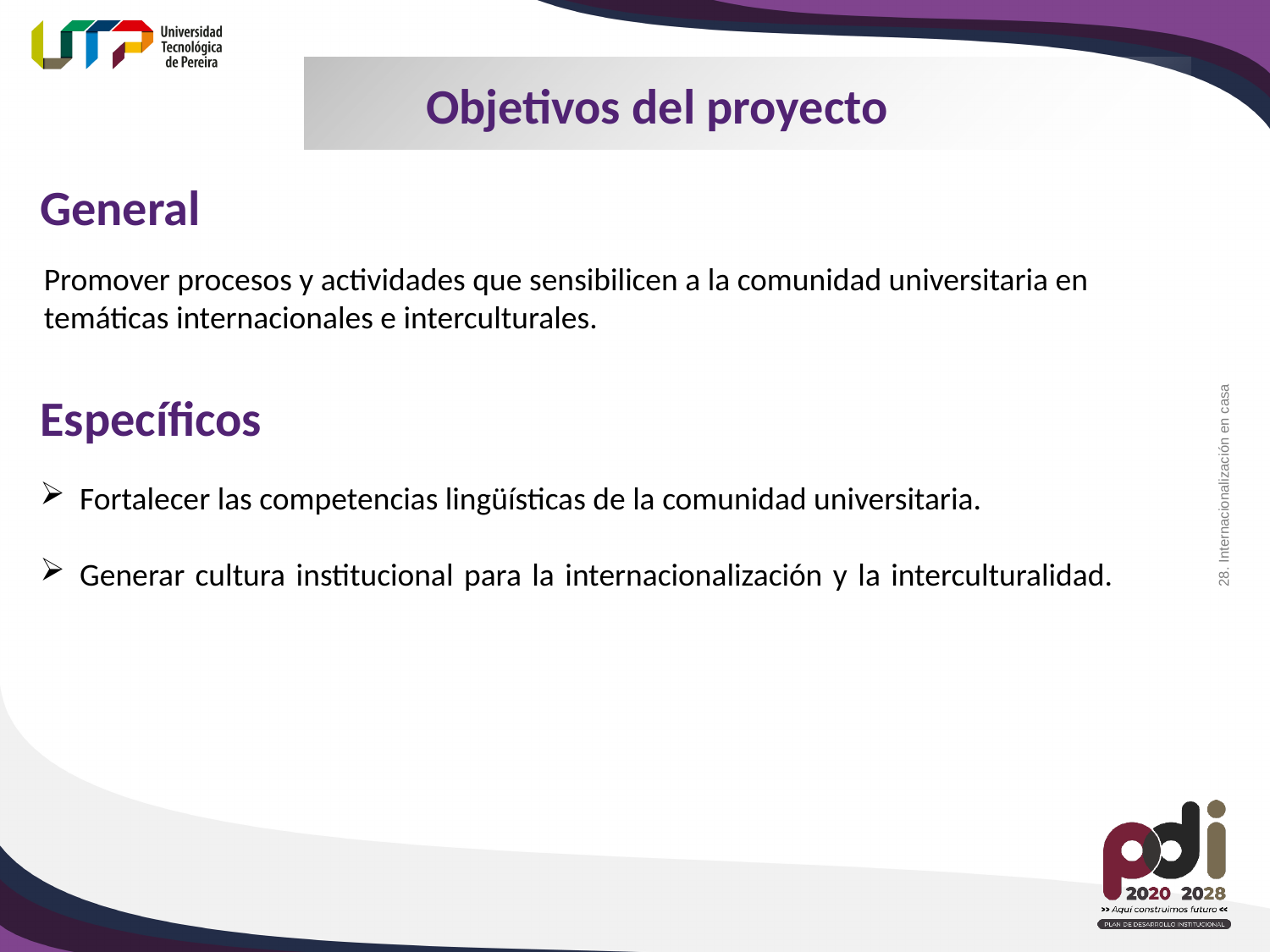

Objetivos del proyecto
General
Promover procesos y actividades que sensibilicen a la comunidad universitaria en temáticas internacionales e interculturales.
Específicos
28. Internacionalización en casa

Fortalecer las competencias lingüísticas de la comunidad universitaria.

Generar cultura institucional para la internacionalización y la interculturalidad.